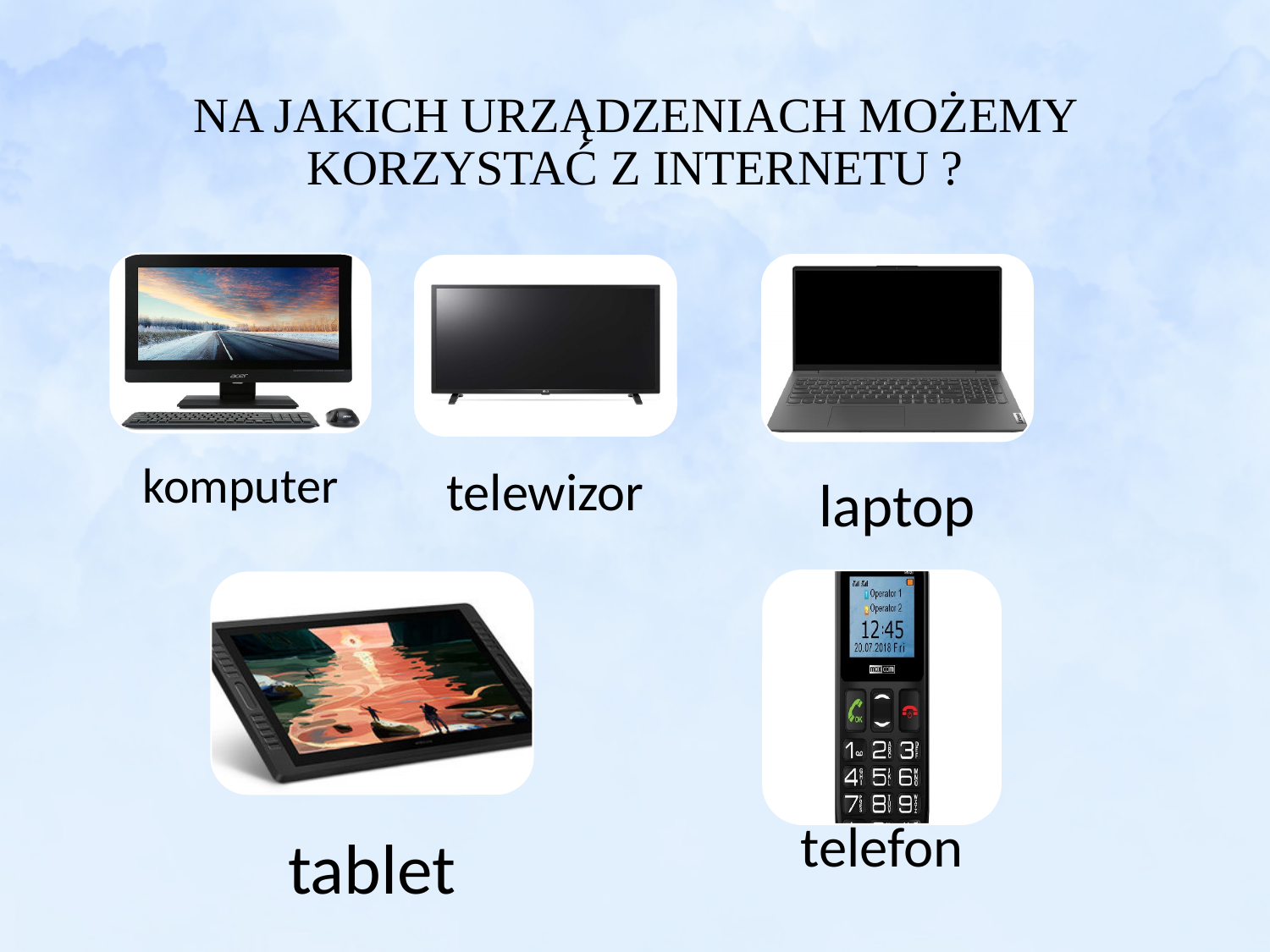

# NA JAKICH URZĄDZENIACH MOŻEMY KORZYSTAĆ Z INTERNETU ?
komputer
laptop
telewizor
tablet
telefon